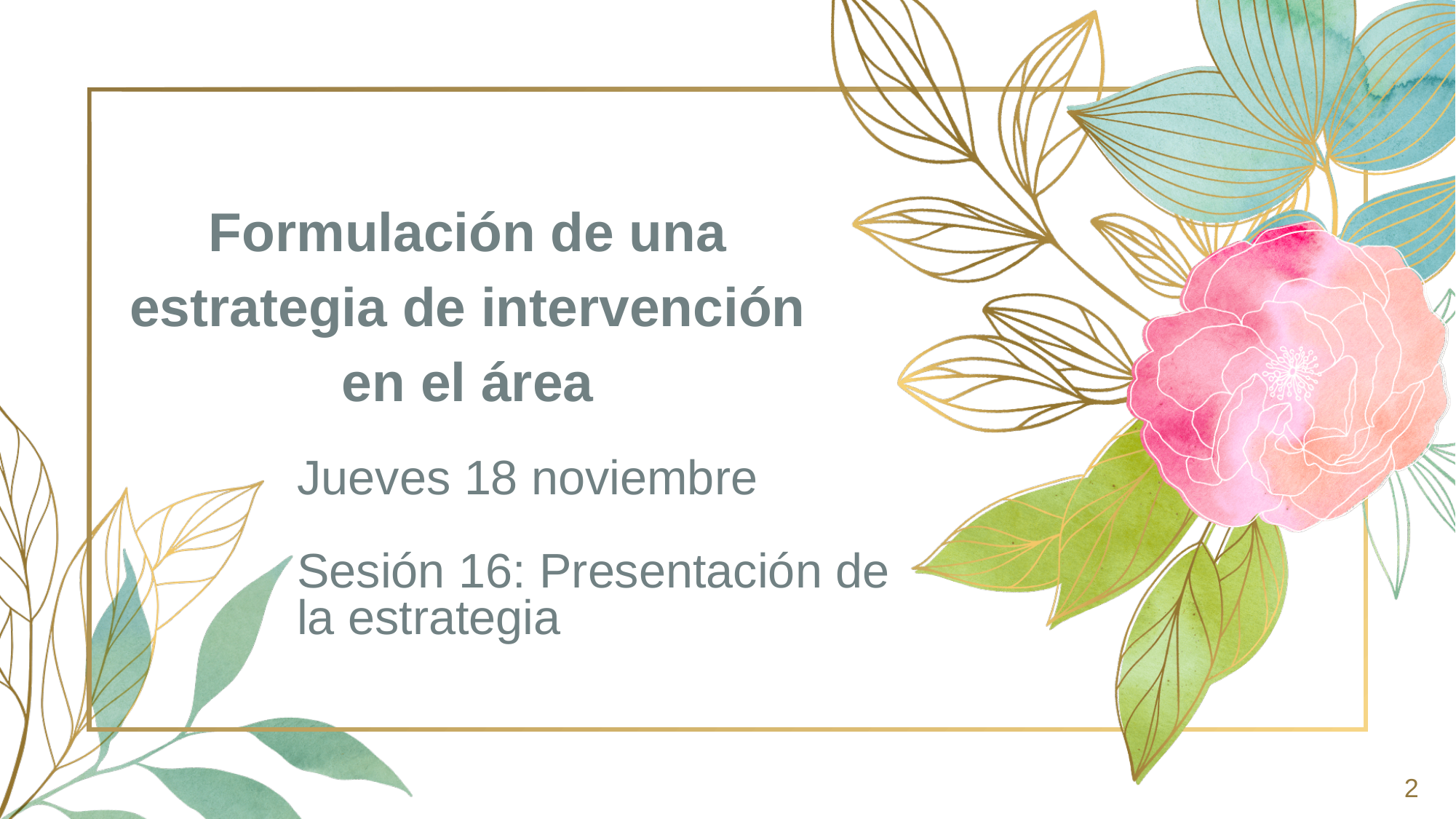

Formulación de una estrategia de intervención en el área

# Jueves 18 noviembre Sesión 16: Presentación de la estrategia
2